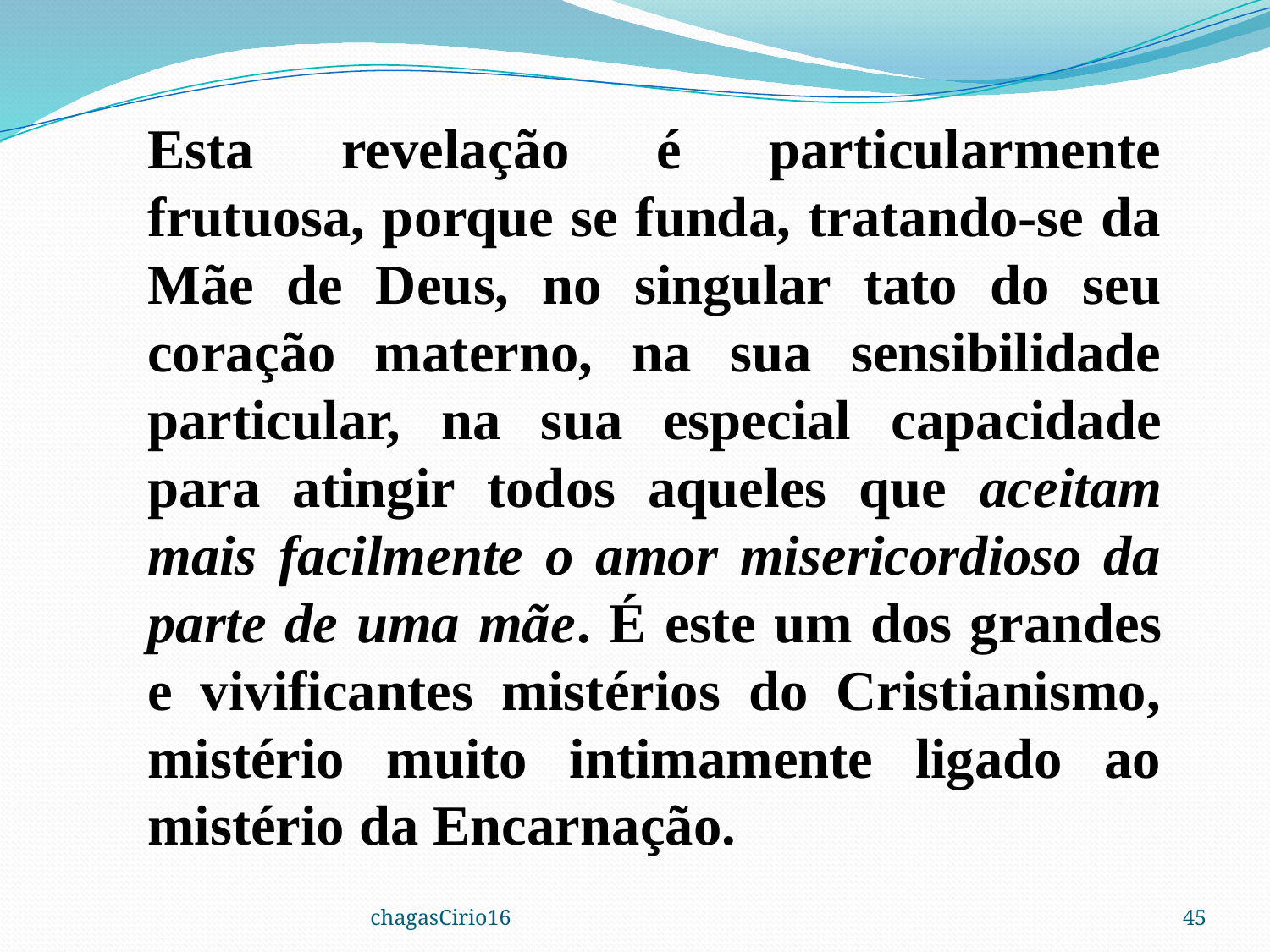

Esta revelação é particularmente frutuosa, porque se funda, tratando-se da Mãe de Deus, no singular tato do seu coração materno, na sua sensibilidade particular, na sua especial capacidade para atingir todos aqueles que aceitam mais facilmente o amor misericordioso da parte de uma mãe. É este um dos grandes e vivificantes mistérios do Cristianismo, mistério muito intimamente ligado ao mistério da Encarnação.
chagasCirio16
45